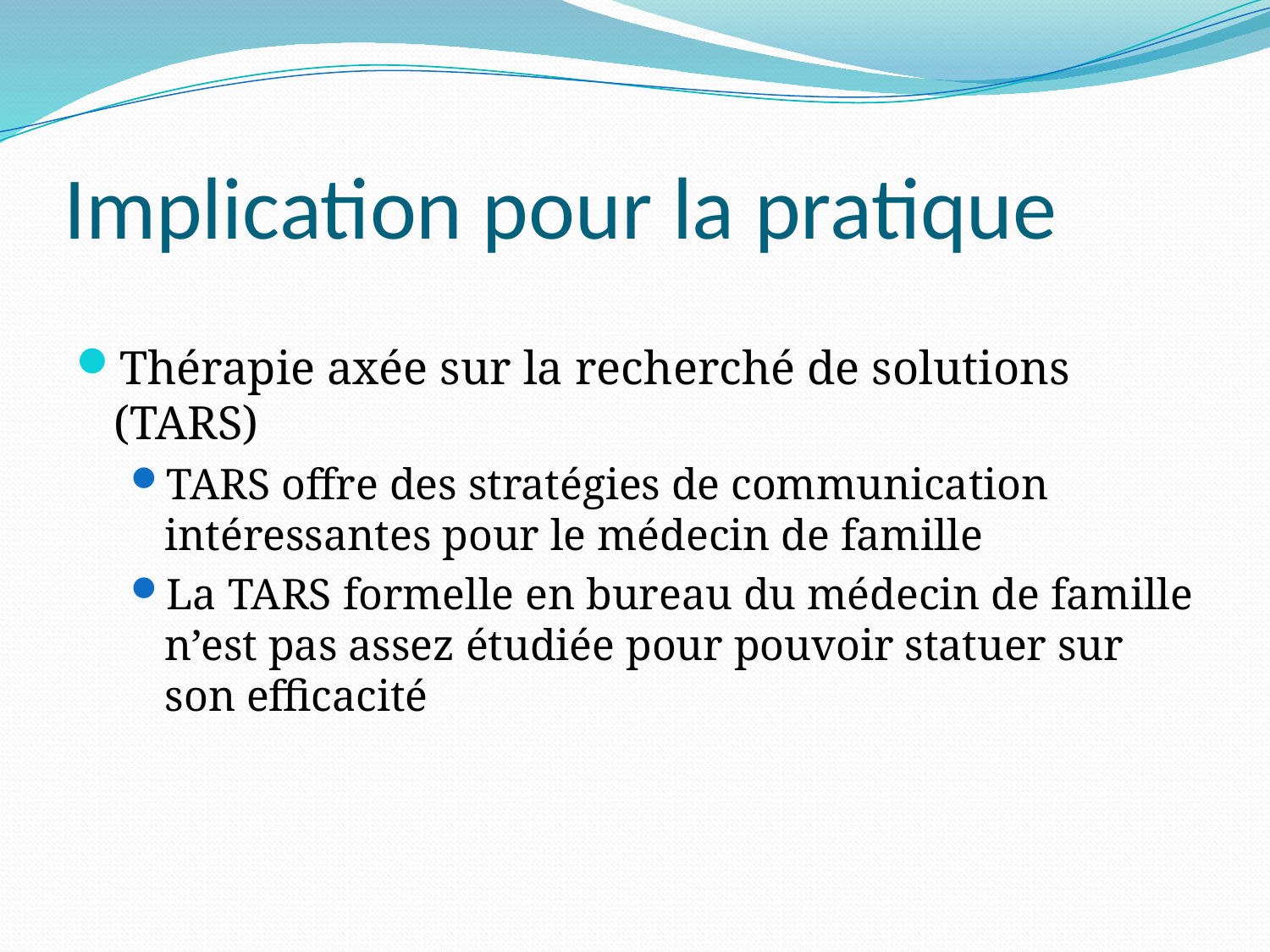

# Implication pour la pratique

Thérapie axée sur la recherché de solutions (TARS)
TARS offre des stratégies de communication intéressantes pour le médecin de famille
La TARS formelle en bureau du médecin de famille n’est pas assez étudiée pour pouvoir statuer sur son efficacité